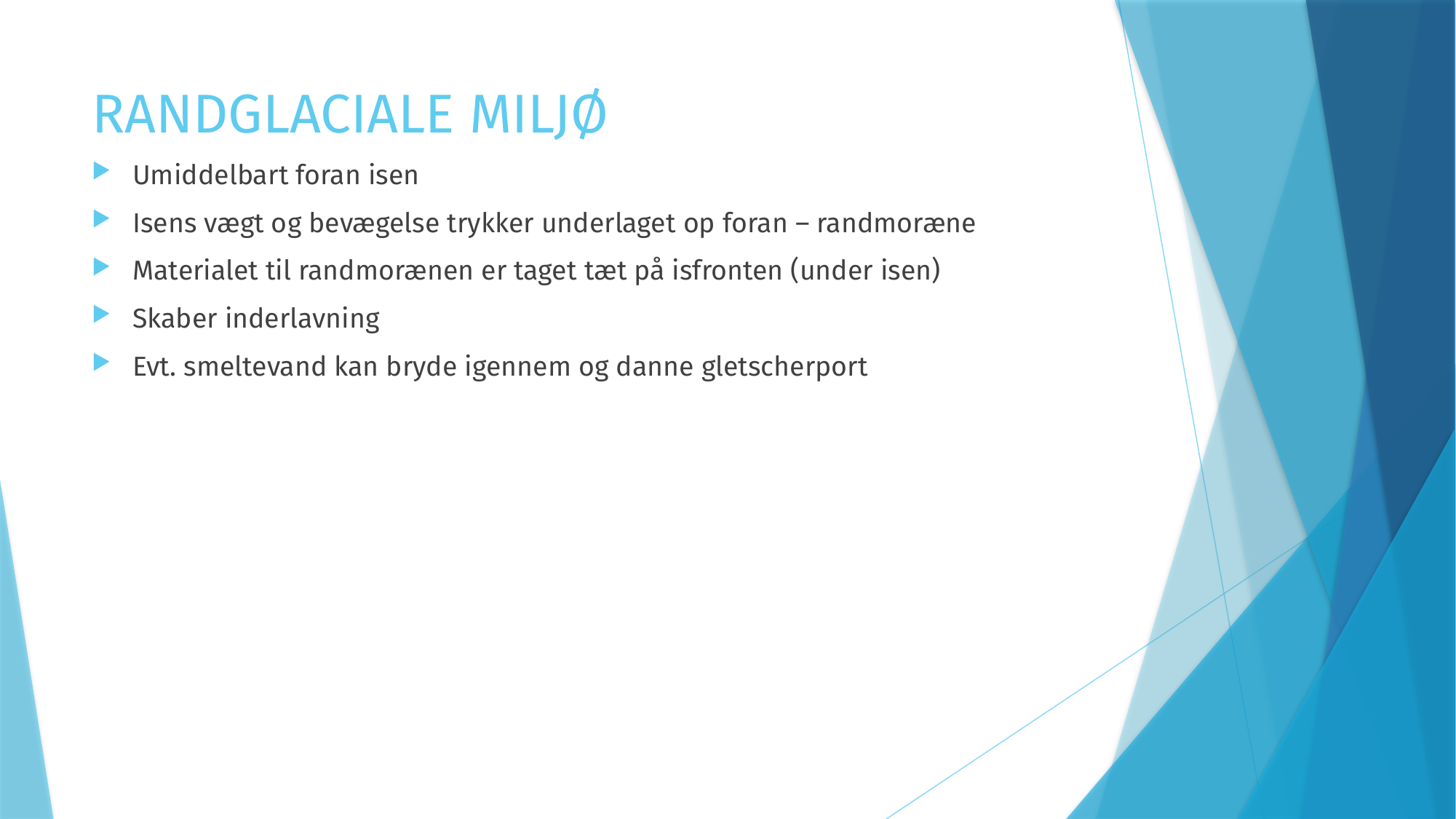

# RANDGLACIALE MILJØ
Umiddelbart foran isen
Isens vægt og bevægelse trykker underlaget op foran – randmoræne
Materialet til randmorænen er taget tæt på isfronten (under isen)
Skaber inderlavning
Evt. smeltevand kan bryde igennem og danne gletscherport